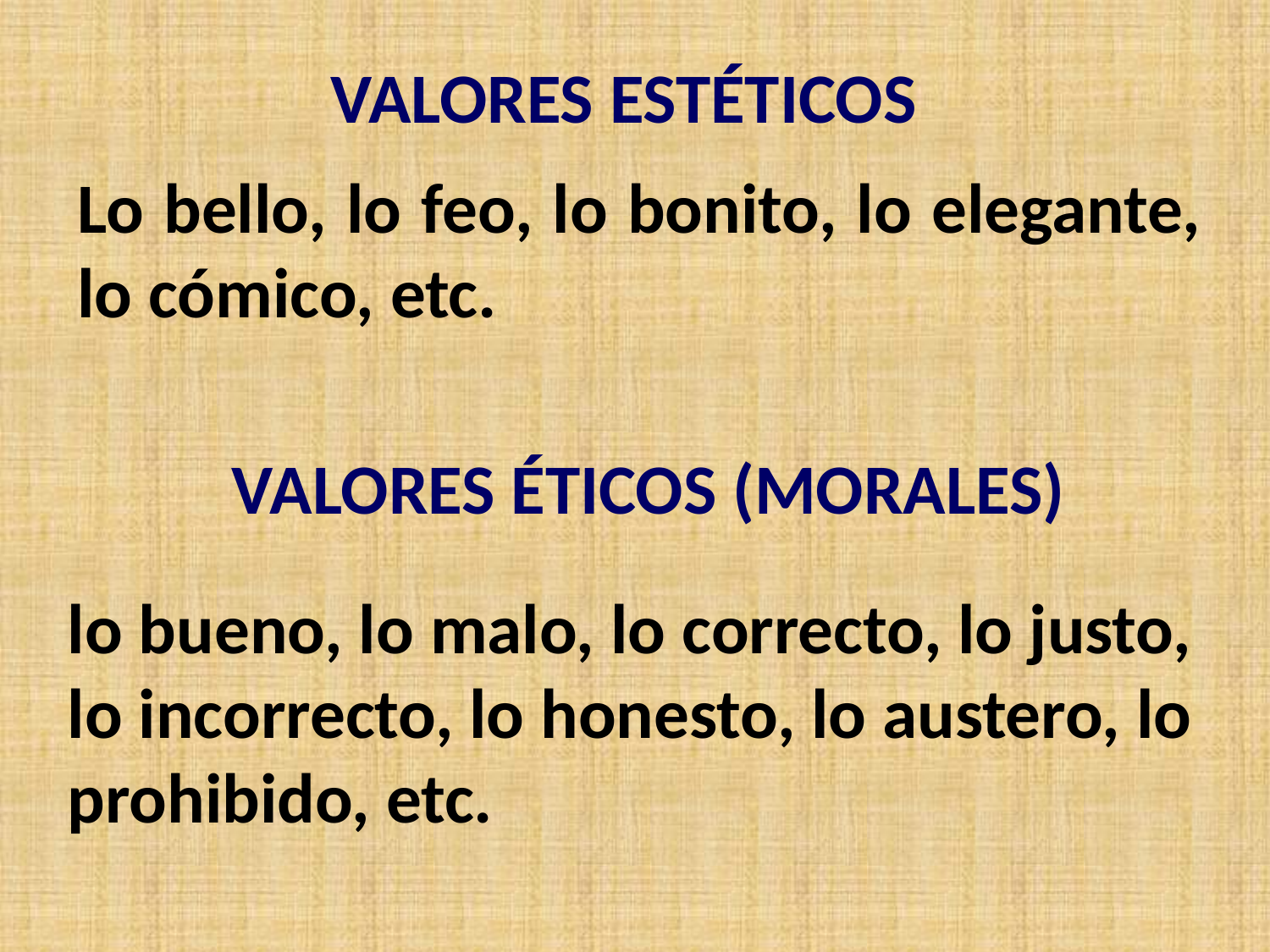

VALORES ESTÉTICOS
Lo bello, lo feo, lo bonito, lo elegante, lo cómico, etc.
VALORES ÉTICOS (MORALES)
lo bueno, lo malo, lo correcto, lo justo, lo incorrecto, lo honesto, lo austero, lo prohibido, etc.